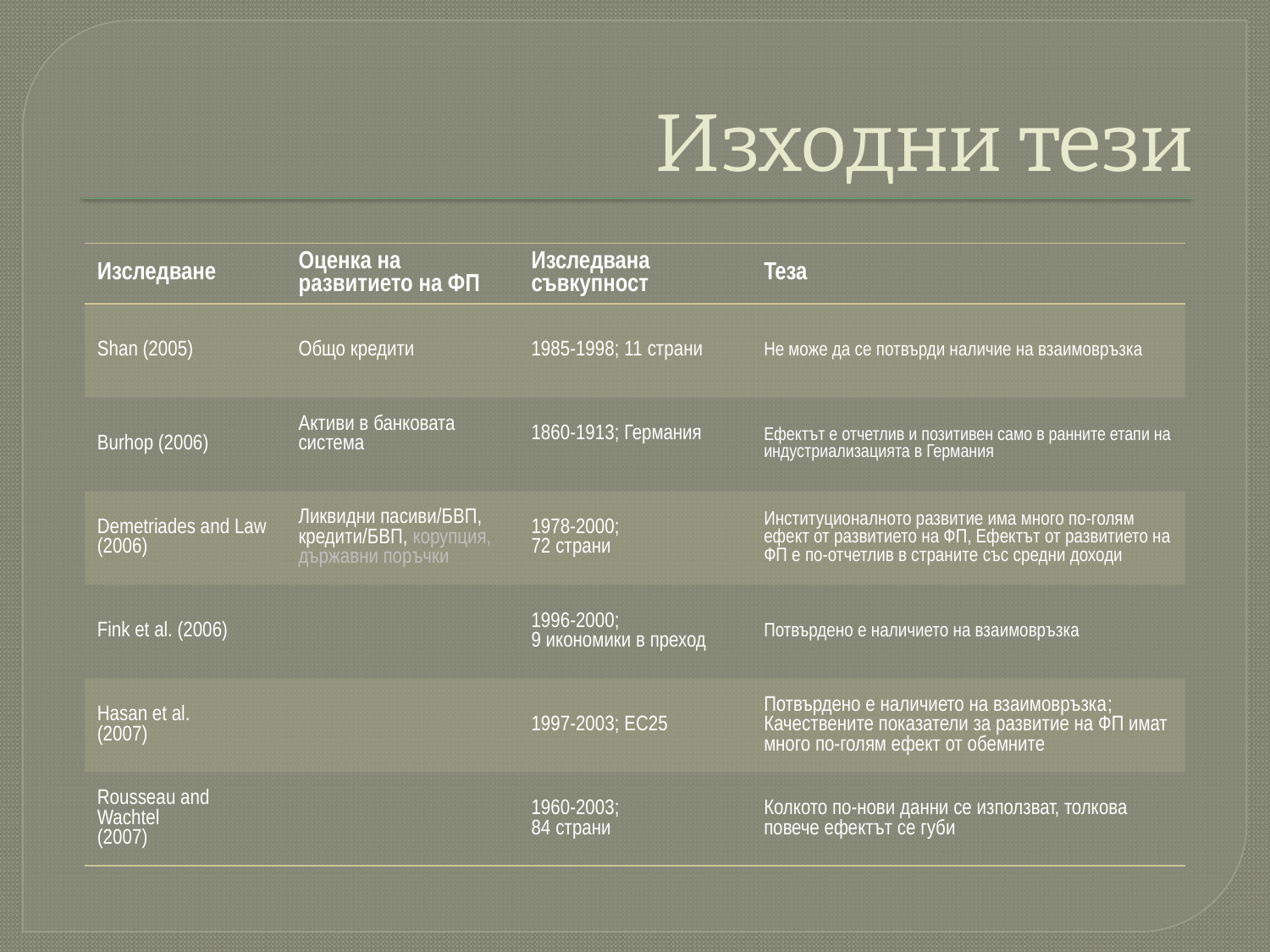

# Изходни тези
| Изследване | Оценка на развитието на ФП | Изследвана съвкупност | Теза |
| --- | --- | --- | --- |
| Shan (2005) | Общо кредити | 1985-1998; 11 страни | Не може да се потвърди наличие на взаимовръзка |
| Burhop (2006) | Активи в банковата система | 1860-1913; Германия | Ефектът е отчетлив и позитивен само в ранните етапи на индустриализацията в Германия |
| Demetriades and Law (2006) | Ликвидни пасиви/БВП, кредити/БВП, корупция, държавни поръчки | 1978-2000; 72 страни | Институционалното развитие има много по-голям ефект от развитието на ФП, Ефектът от развитието на ФП е по-отчетлив в страните със средни доходи |
| Fink et al. (2006) |  | 1996-2000; 9 икономики в преход | Потвърдено е наличието на взаимовръзка |
| Hasan et al. (2007) |  | 1997-2003; ЕС25 | Потвърдено е наличието на взаимовръзка; Качествените показатели за развитие на ФП имат много по-голям ефект от обемните |
| Rousseau and Wachtel (2007) |  | 1960-2003; 84 страни | Колкото по-нови данни се използват, толкова повече ефектът се губи |